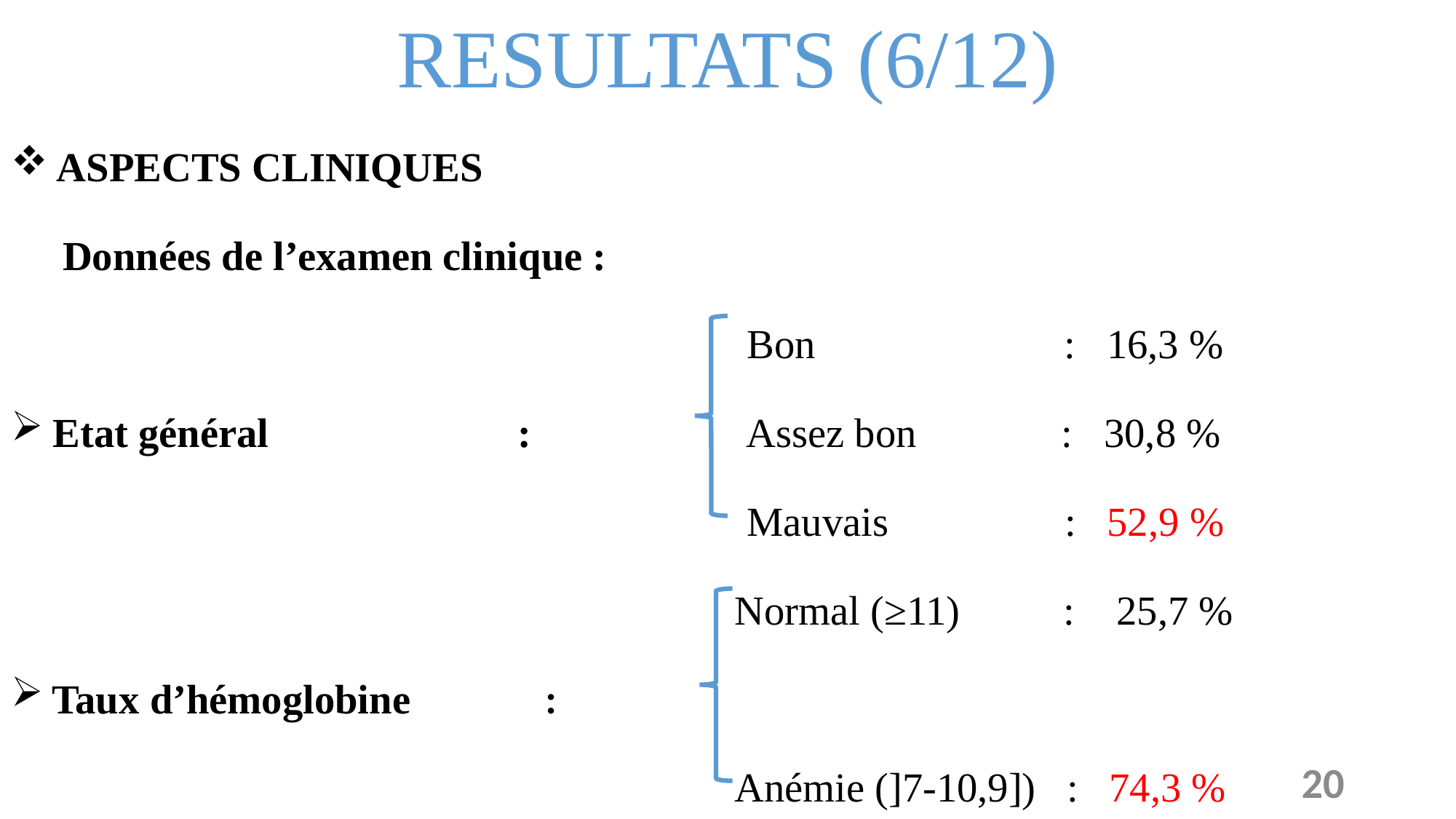

RESULTATS (6/12)
 ASPECTS CLINIQUES
     Données de l’examen clinique :
                                                                       Bon                        :   16,3 %
 Etat général                        :                     Assez bon              :   30,8 %
                                                                       Mauvais                 :   52,9 %
                                                                              Normal (≥11)          :    25,7 %
 Taux d’hémoglobine             :
                                                                              Anémie (]7-10,9])   :   74,3 %

20